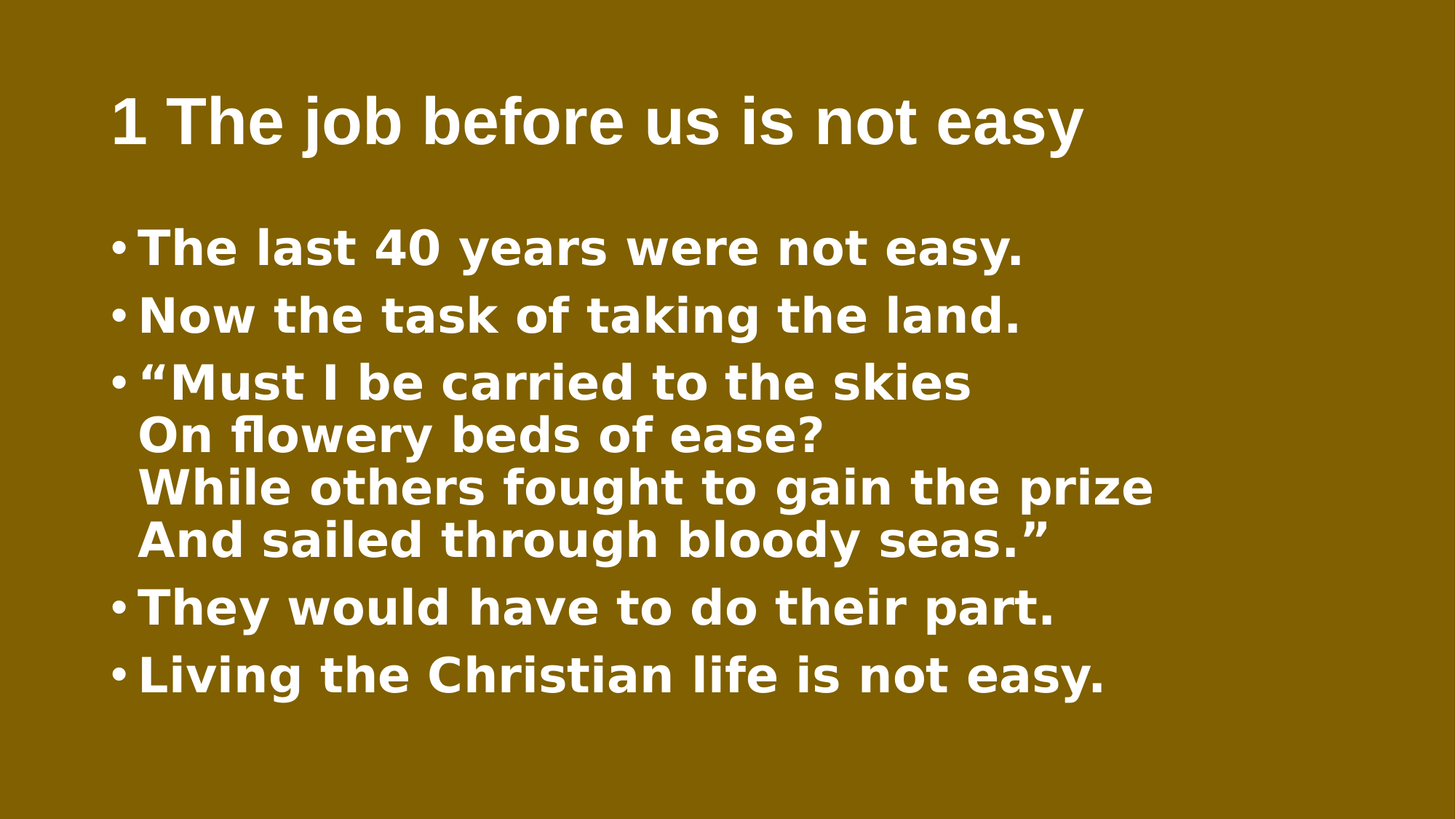

# 1 The job before us is not easy
The last 40 years were not easy.
Now the task of taking the land.
“Must I be carried to the skies
On flowery beds of ease?
While others fought to gain the prize
And sailed through bloody seas.”
They would have to do their part.
Living the Christian life is not easy.